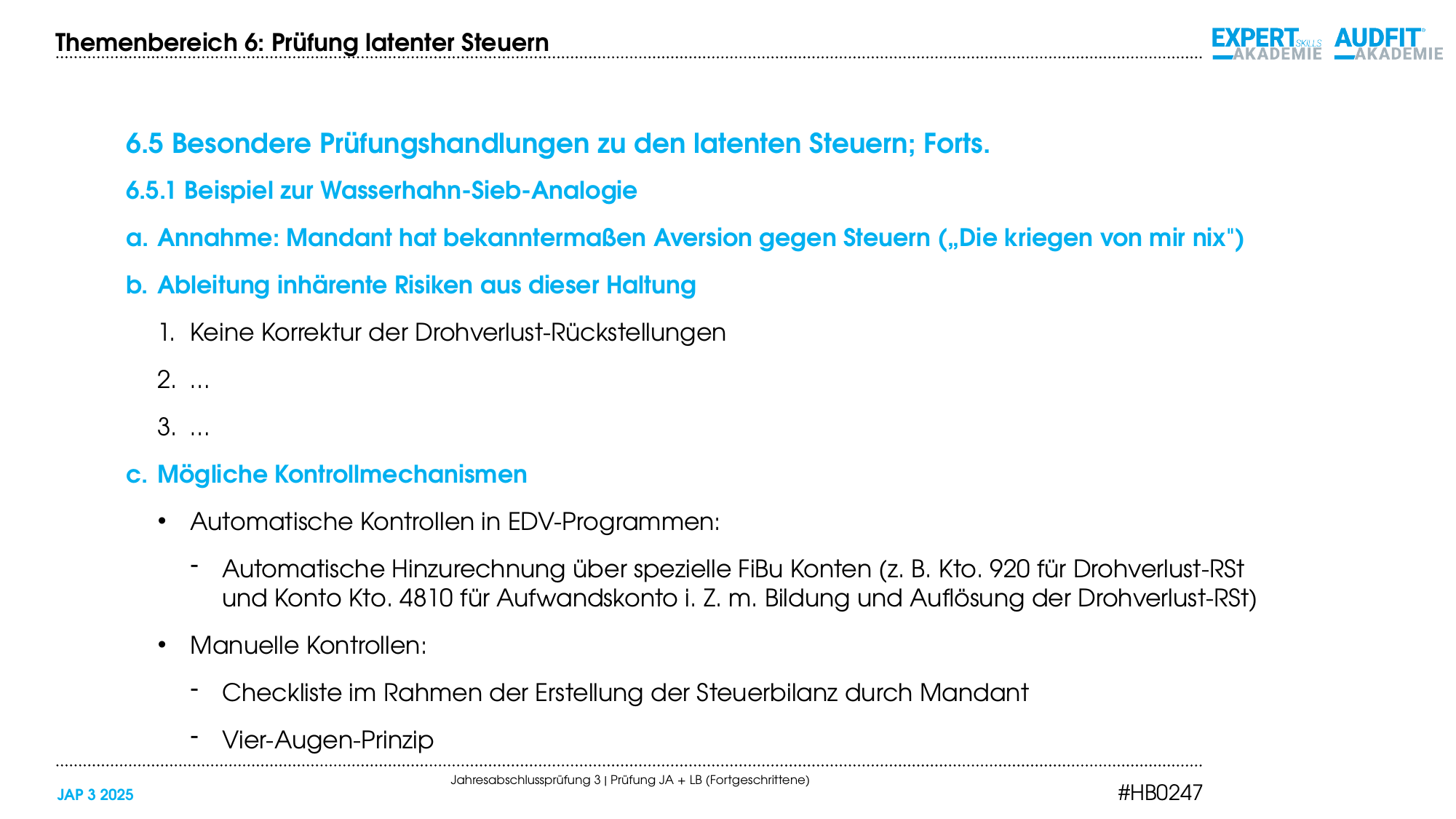

Themenbereich 6: Prüfung latenter Steuern
6.5 Besondere Prüfungshandlungen zu den latenten Steuern; Forts.
6.5.1 Beispiel zur Wasserhahn-Sieb-Analogie
Annahme: Mandant hat bekanntermaßen Aversion gegen Steuern („Die kriegen von mir nix")
Ableitung inhärente Risiken aus dieser Haltung
Keine Korrektur der Drohverlust-Rückstellungen
…
…
Mögliche Kontrollmechanismen
Automatische Kontrollen in EDV-Programmen:
Automatische Hinzurechnung über spezielle FiBu Konten (z. B. Kto. 920 für Drohverlust-RSt
und Konto Kto. 4810 für Aufwandskonto i. Z. m. Bildung und Auflösung der Drohverlust-RSt)
Manuelle Kontrollen:
Checkliste im Rahmen der Erstellung der Steuerbilanz durch Mandant
Vier-Augen-Prinzip